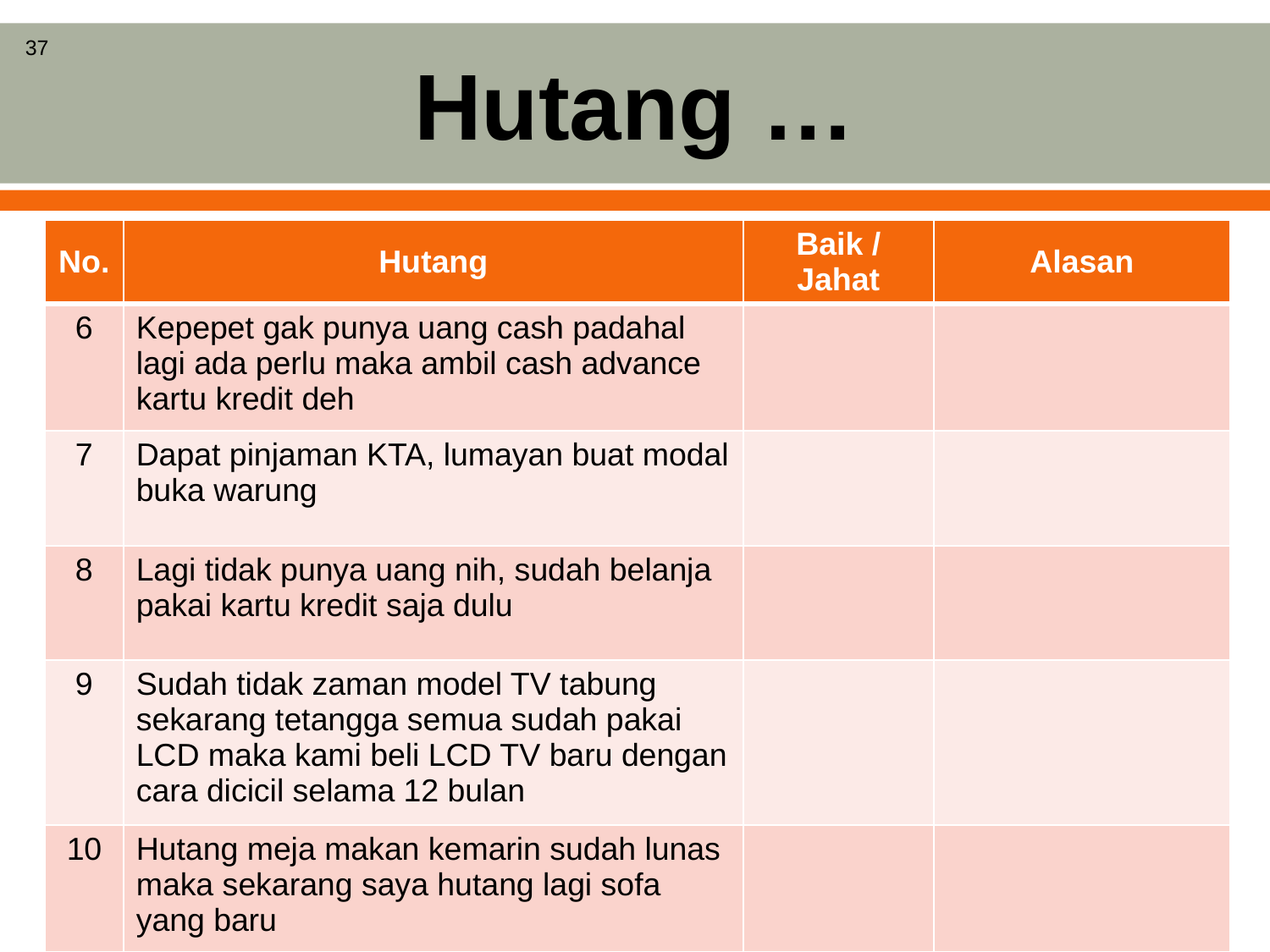

# Hutang …
37
| No. | Hutang | Baik / Jahat | Alasan |
| --- | --- | --- | --- |
| 6 | Kepepet gak punya uang cash padahal lagi ada perlu maka ambil cash advance kartu kredit deh |  |  |
| 7 | Dapat pinjaman KTA, lumayan buat modal buka warung |  |  |
| 8 | Lagi tidak punya uang nih, sudah belanja pakai kartu kredit saja dulu |  |  |
| 9 | Sudah tidak zaman model TV tabung sekarang tetangga semua sudah pakai LCD maka kami beli LCD TV baru dengan cara dicicil selama 12 bulan |  |  |
| 10 | Hutang meja makan kemarin sudah lunas maka sekarang saya hutang lagi sofa yang baru |  |  |